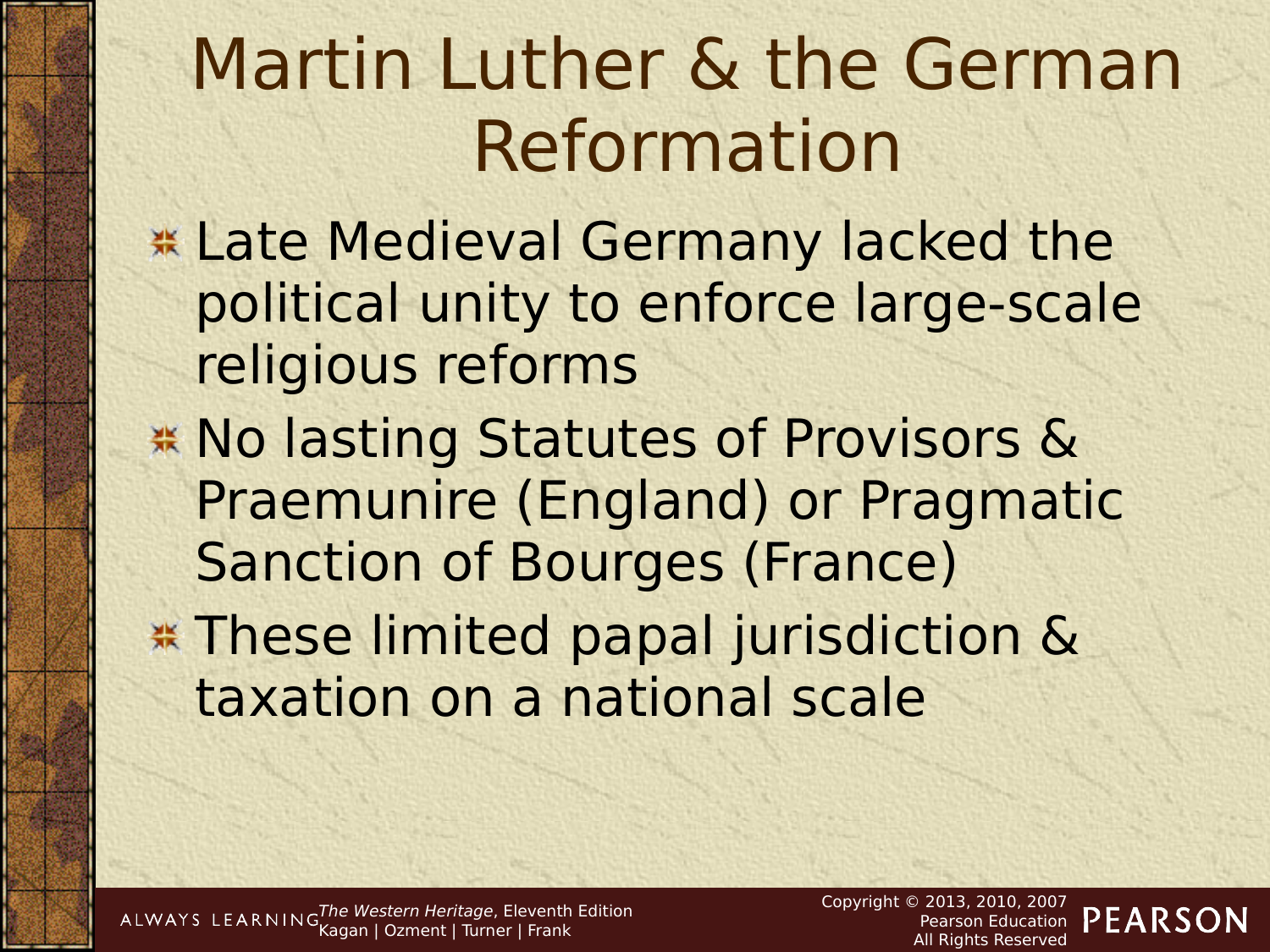

Martin Luther & the German Reformation
Late Medieval Germany lacked the political unity to enforce large-scale religious reforms
No lasting Statutes of Provisors & Praemunire (England) or Pragmatic Sanction of Bourges (France)
These limited papal jurisdiction & taxation on a national scale